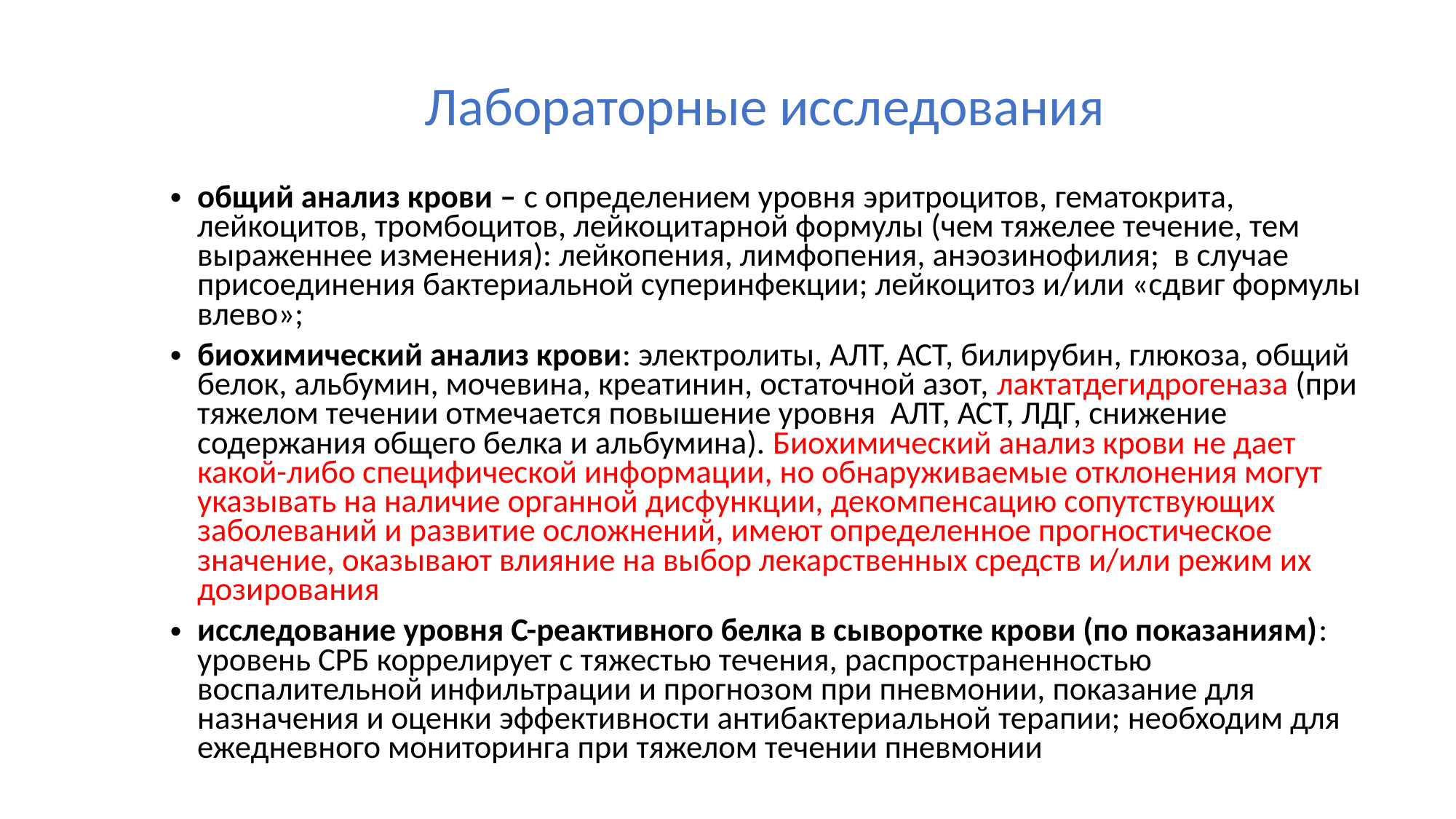

# Лабораторные исследования
общий анализ крови – с определением уровня эритроцитов, гематокрита, лейкоцитов, тромбоцитов, лейкоцитарной формулы (чем тяжелее течение, тем выраженнее изменения): лейкопения, лимфопения, анэозинофилия;  в случае присоединения бактериальной суперинфекции; лейкоцитоз и/или «сдвиг формулы влево»;
биохимический анализ крови: электролиты, АЛТ, АСТ, билирубин, глюкоза, общий белок, альбумин, мочевина, креатинин, остаточной азот, лактатдегидрогеназа (при тяжелом течении отмечается повышение уровня  АЛТ, АСТ, ЛДГ, снижение  содержания общего белка и альбумина). Биохимический анализ крови не дает какой-либо специфической информации, но обнаруживаемые отклонения могут указывать на наличие органной дисфункции, декомпенсацию сопутствующих заболеваний и развитие осложнений, имеют определенное прогностическое значение, оказывают влияние на выбор лекарственных средств и/или режим их дозирования
исследование уровня С-реактивного белка в сыворотке крови (по показаниям): уровень СРБ коррелирует с тяжестью течения, распространенностью воспалительной инфильтрации и прогнозом при пневмонии, показание для назначения и оценки эффективности антибактериальной терапии; необходим для ежедневного мониторинга при тяжелом течении пневмонии